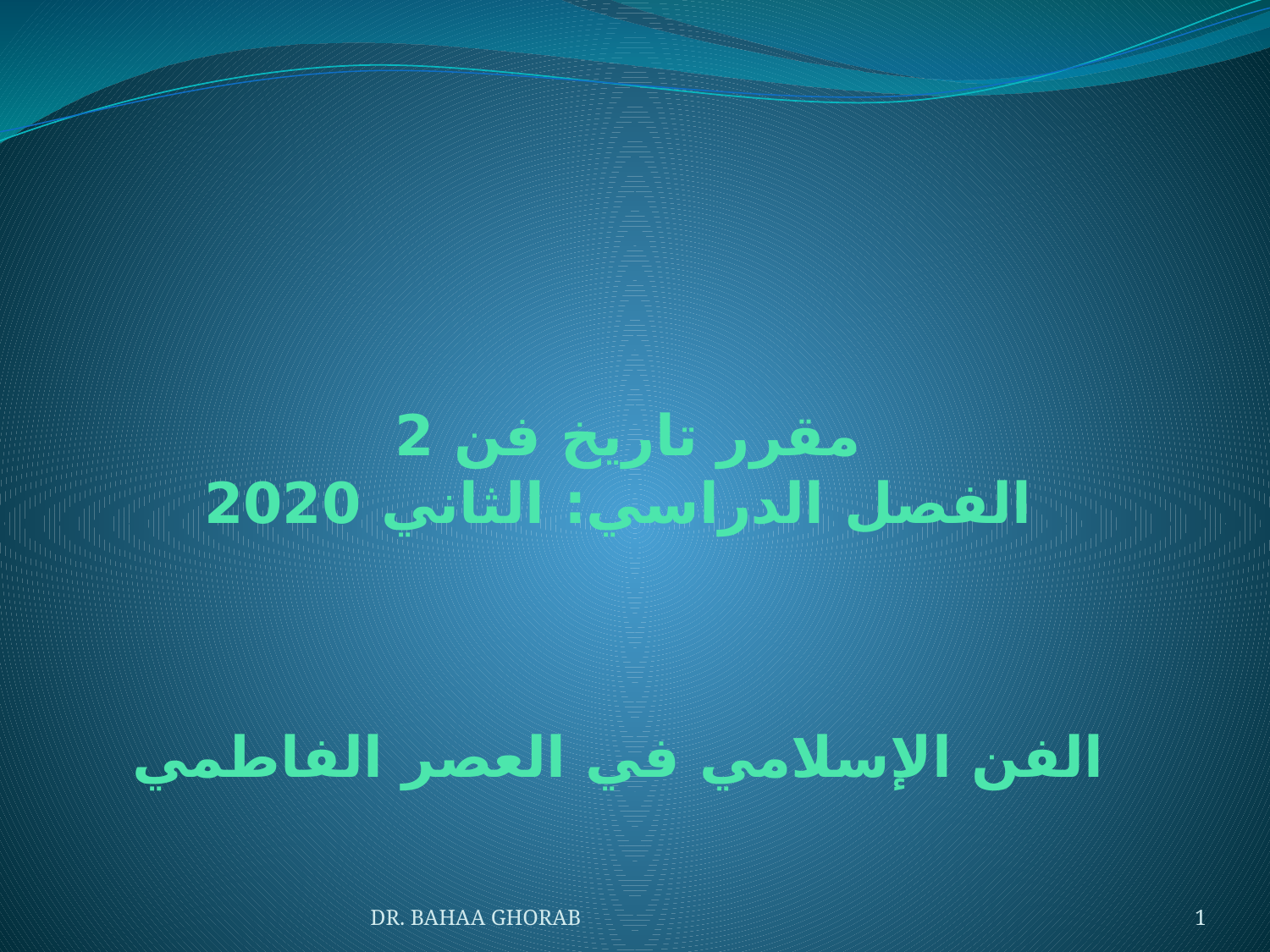

# مقرر تاريخ فن 2 الفصل الدراسي: الثاني 2020 الفن الإسلامي في العصر الفاطمي
DR. BAHAA GHORAB
1